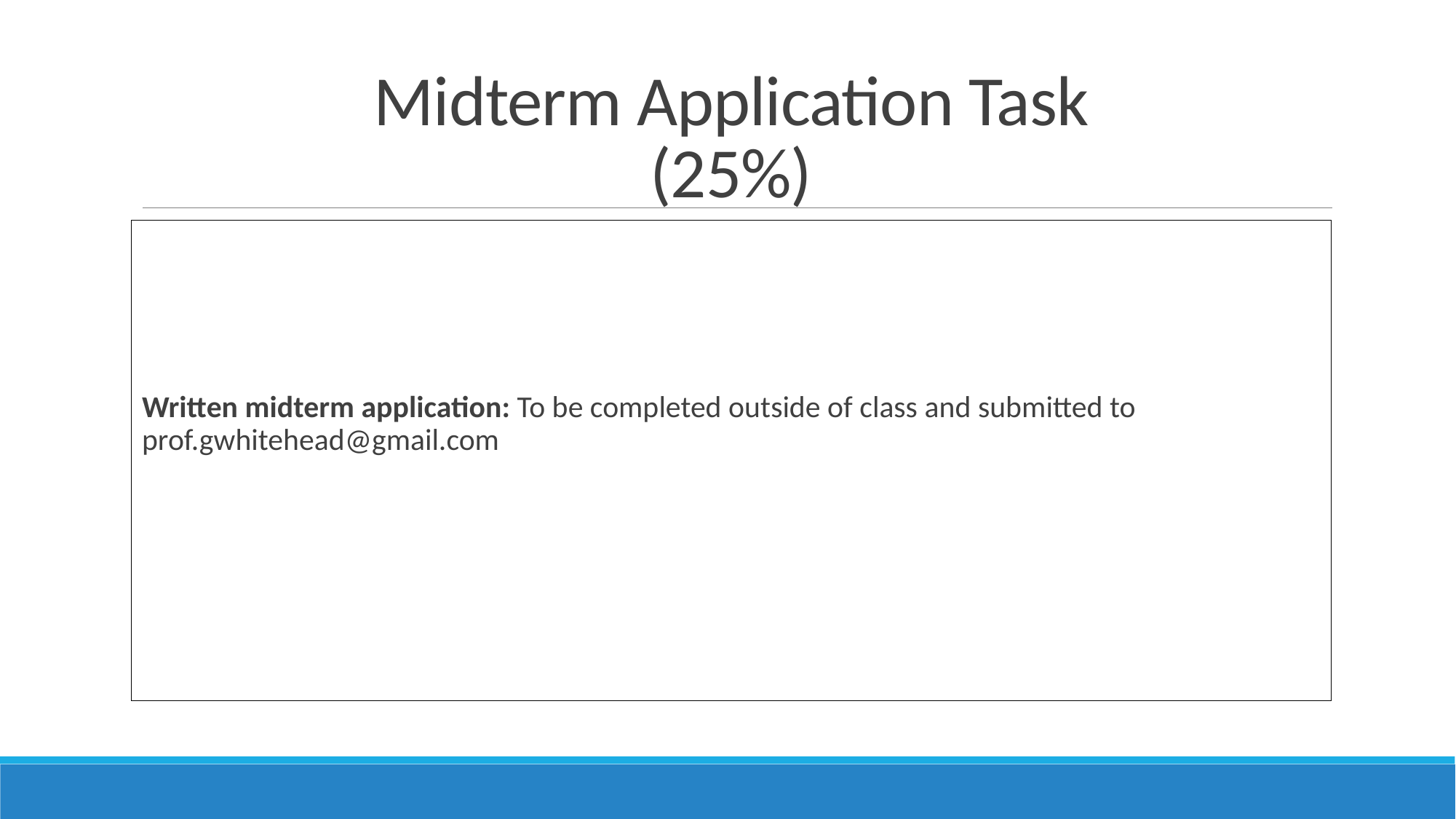

# Midterm Application Task (25%)

Written midterm application: To be completed outside of class and submitted to prof.gwhitehead@gmail.com